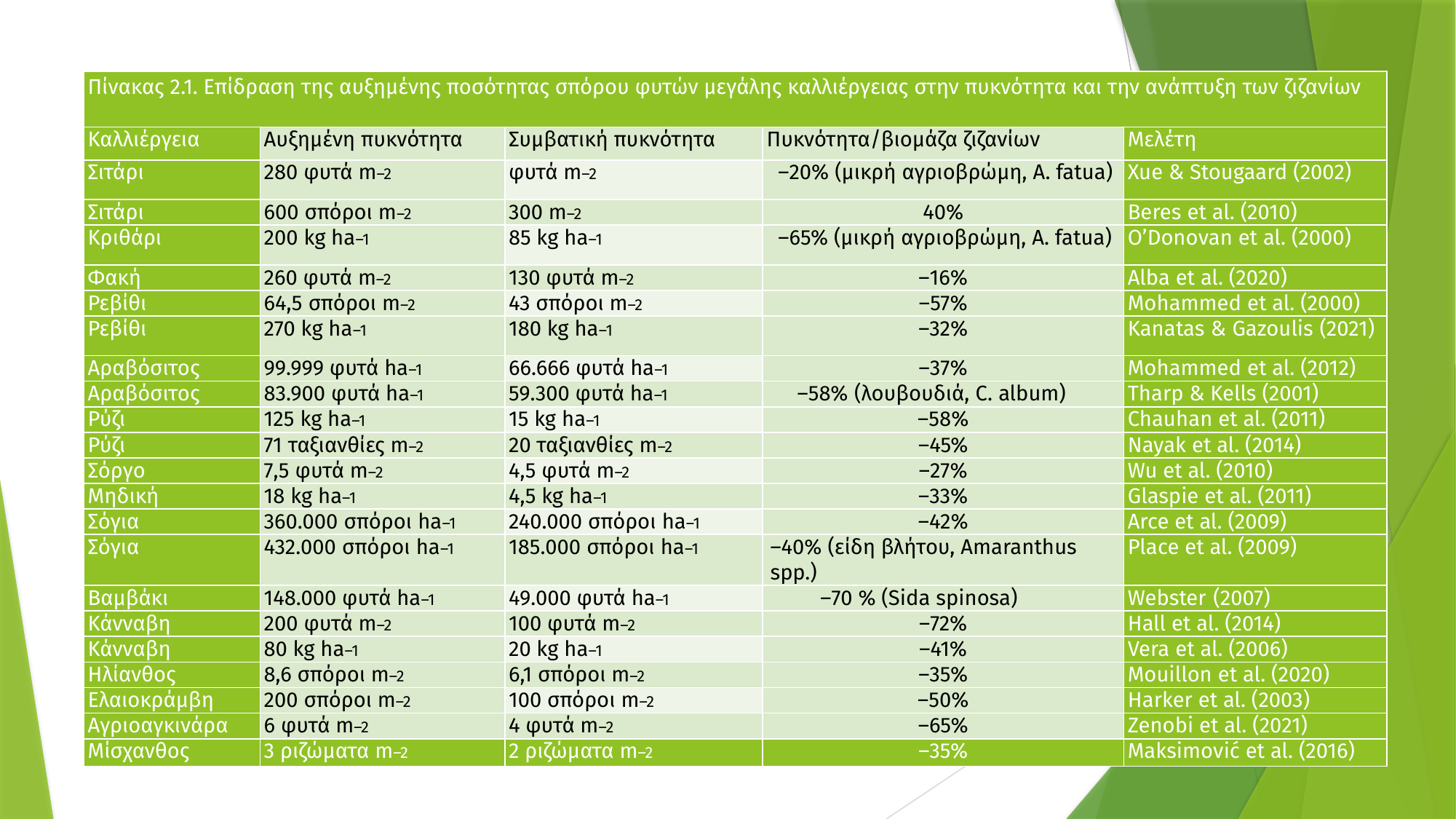

| Πίνακας 2.1. Επίδραση της αυξημένης ποσότητας σπόρου φυτών μεγάλης καλλιέργειας στην πυκνότητα και την ανάπτυξη των ζιζανίων |  |  |  |  |
| --- | --- | --- | --- | --- |
| Καλλιέργεια | Αυξημένη πυκνότητα | Συμβατική πυκνότητα | Πυκνότητα/βιομάζα ζιζανίων | Μελέτη |
| Σιτάρι | 280 φυτά m–2 | φυτά m–2 | –20% (μικρή αγριοβρώμη, A. fatua) | Xue & Stougaard (2002) |
| Σιτάρι | 600 σπόροι m–2 | 300 m–2 | 40% | Beres et al. (2010) |
| Κριθάρι | 200 kg ha–1 | 85 kg ha–1 | –65% (μικρή αγριοβρώμη, A. fatua) | O’Donovan et al. (2000) |
| Φακή | 260 φυτά m–2 | 130 φυτά m–2 | –16% | Alba et al. (2020) |
| Ρεβίθι | 64,5 σπόροι m–2 | 43 σπόροι m–2 | –57% | Mohammed et al. (2000) |
| Ρεβίθι | 270 kg ha–1 | 180 kg ha–1 | –32% | Kanatas & Gazoulis (2021) |
| Αραβόσιτος | 99.999 φυτά ha–1 | 66.666 φυτά ha–1 | –37% | Mohammed et al. (2012) |
| Αραβόσιτος | 83.900 φυτά ha–1 | 59.300 φυτά ha–1 | –58% (λουβουδιά, C. album) | Tharp & Kells (2001) |
| Ρύζι | 125 kg ha–1 | 15 kg ha–1 | –58% | Chauhan et al. (2011) |
| Ρύζι | 71 ταξιανθίες m–2 | 20 ταξιανθίες m–2 | –45% | Nayak et al. (2014) |
| Σόργο | 7,5 φυτά m–2 | 4,5 φυτά m–2 | –27% | Wu et al. (2010) |
| Μηδική | 18 kg ha–1 | 4,5 kg ha–1 | –33% | Glaspie et al. (2011) |
| Σόγια | 360.000 σπόροι ha–1 | 240.000 σπόροι ha–1 | –42% | Arce et al. (2009) |
| Σόγια | 432.000 σπόροι ha–1 | 185.000 σπόροι ha–1 | –40% (είδη βλήτου, Amaranthus spp.) | Place et al. (2009) |
| Βαμβάκι | 148.000 φυτά ha–1 | 49.000 φυτά ha–1 | –70 % (Sida spinosa) | Webster (2007) |
| Κάνναβη | 200 φυτά m–2 | 100 φυτά m–2 | –72% | Hall et al. (2014) |
| Κάνναβη | 80 kg ha–1 | 20 kg ha–1 | –41% | Vera et al. (2006) |
| Ηλίανθος | 8,6 σπόροι m–2 | 6,1 σπόροι m–2 | –35% | Mouillon et al. (2020) |
| Ελαιοκράμβη | 200 σπόροι m–2 | 100 σπόροι m–2 | –50% | Harker et al. (2003) |
| Αγριοαγκινάρα | 6 φυτά m–2 | 4 φυτά m–2 | –65% | Zenobi et al. (2021) |
| Μίσχανθος | 3 ριζώματα m–2 | 2 ριζώματα m–2 | –35% | Maksimović et al. (2016) |